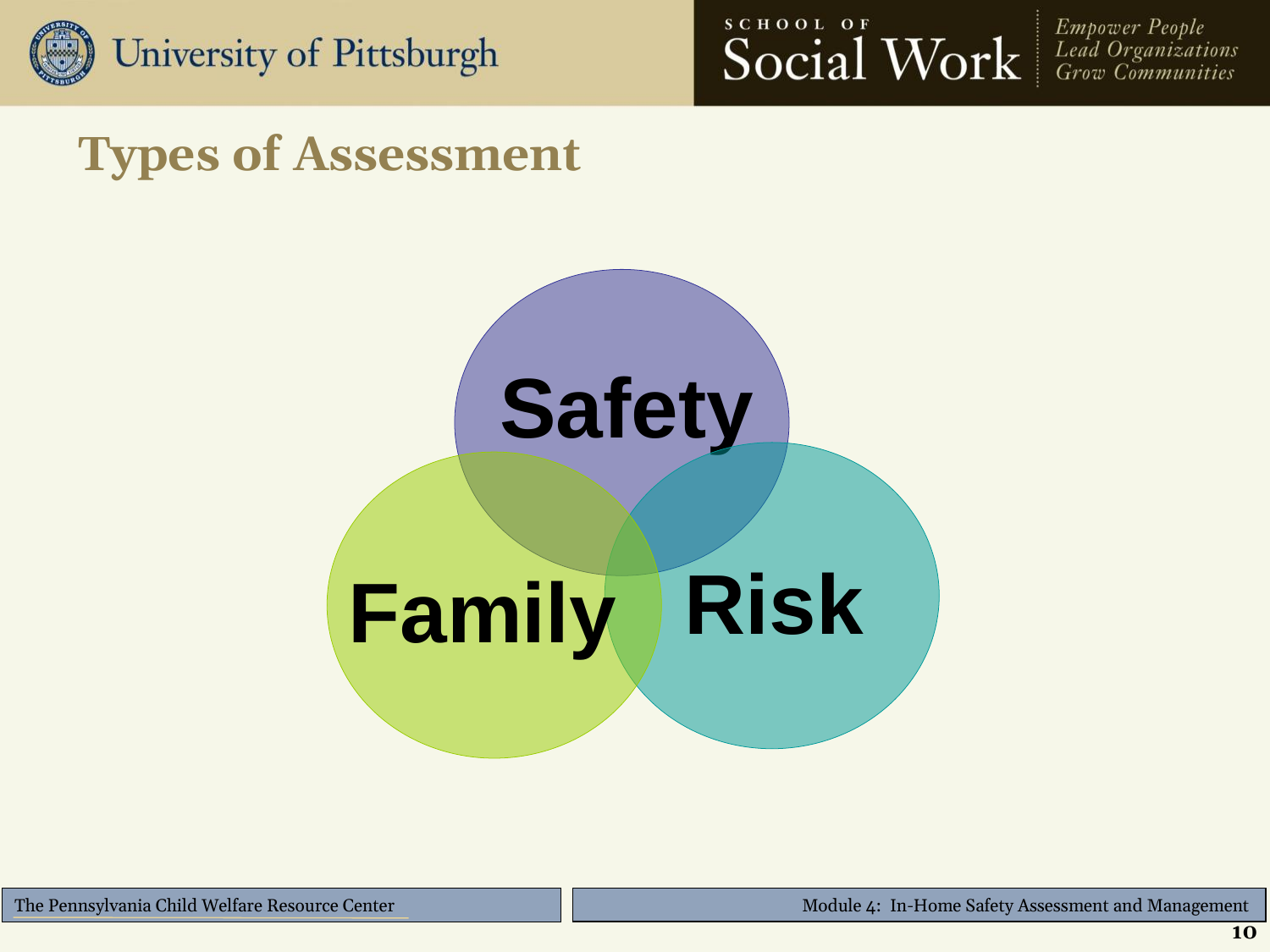

# Types of Assessment

Safety

Family
Risk
10